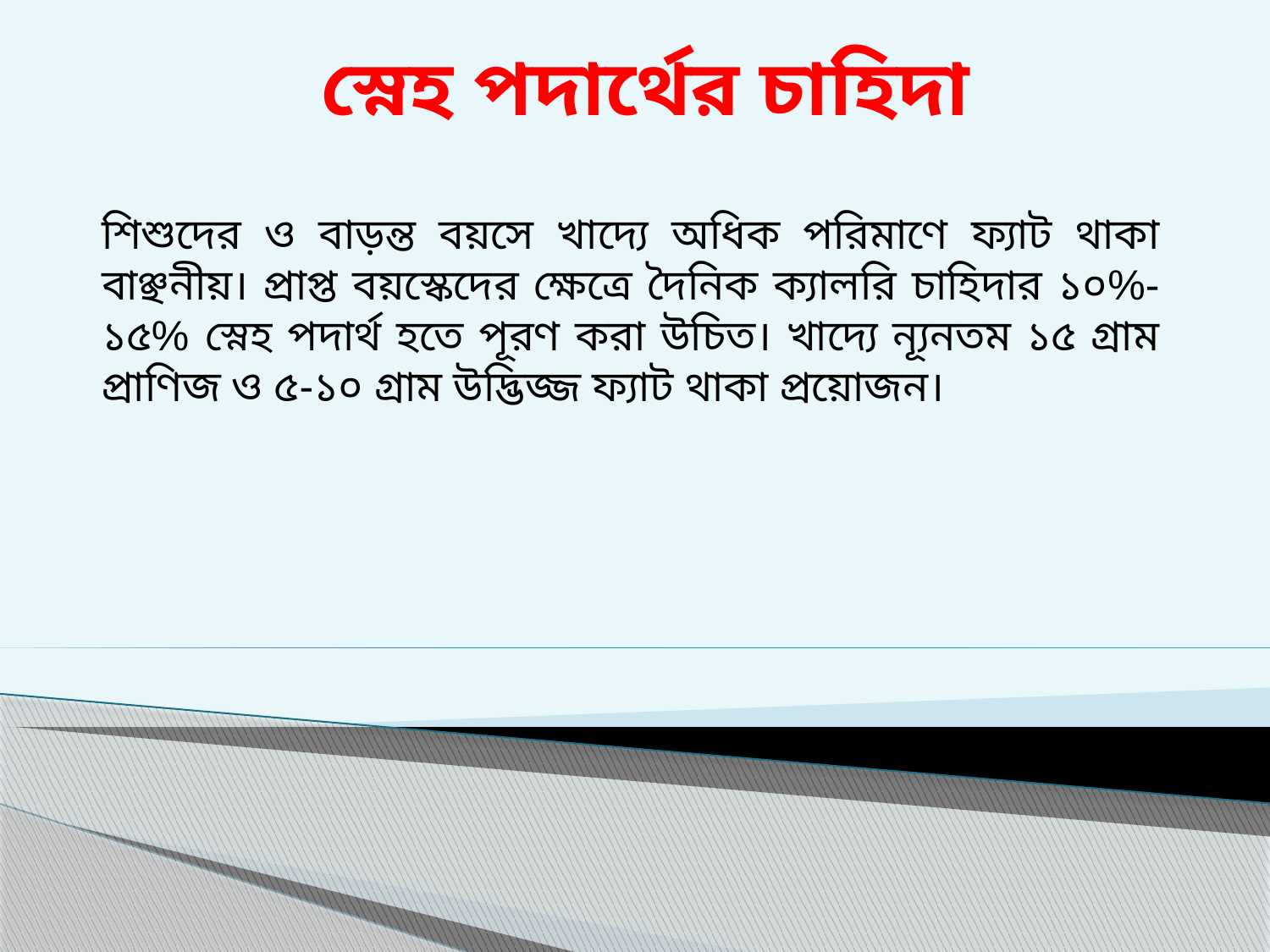

# স্নেহ পদার্থের চাহিদা
শিশুদের ও বাড়ন্ত বয়সে খাদ্যে অধিক পরিমাণে ফ্যাট থাকা বাঞ্ছনীয়। প্রাপ্ত বয়স্কেদের ক্ষেত্রে দৈনিক ক্যালরি চাহিদার ১০%-১৫% স্নেহ পদার্থ হতে পূরণ করা উচিত। খাদ্যে ন্যূনতম ১৫ গ্রাম প্রাণিজ ও ৫-১০ গ্রাম উদ্ভিজ্জ ফ্যাট থাকা প্রয়োজন।